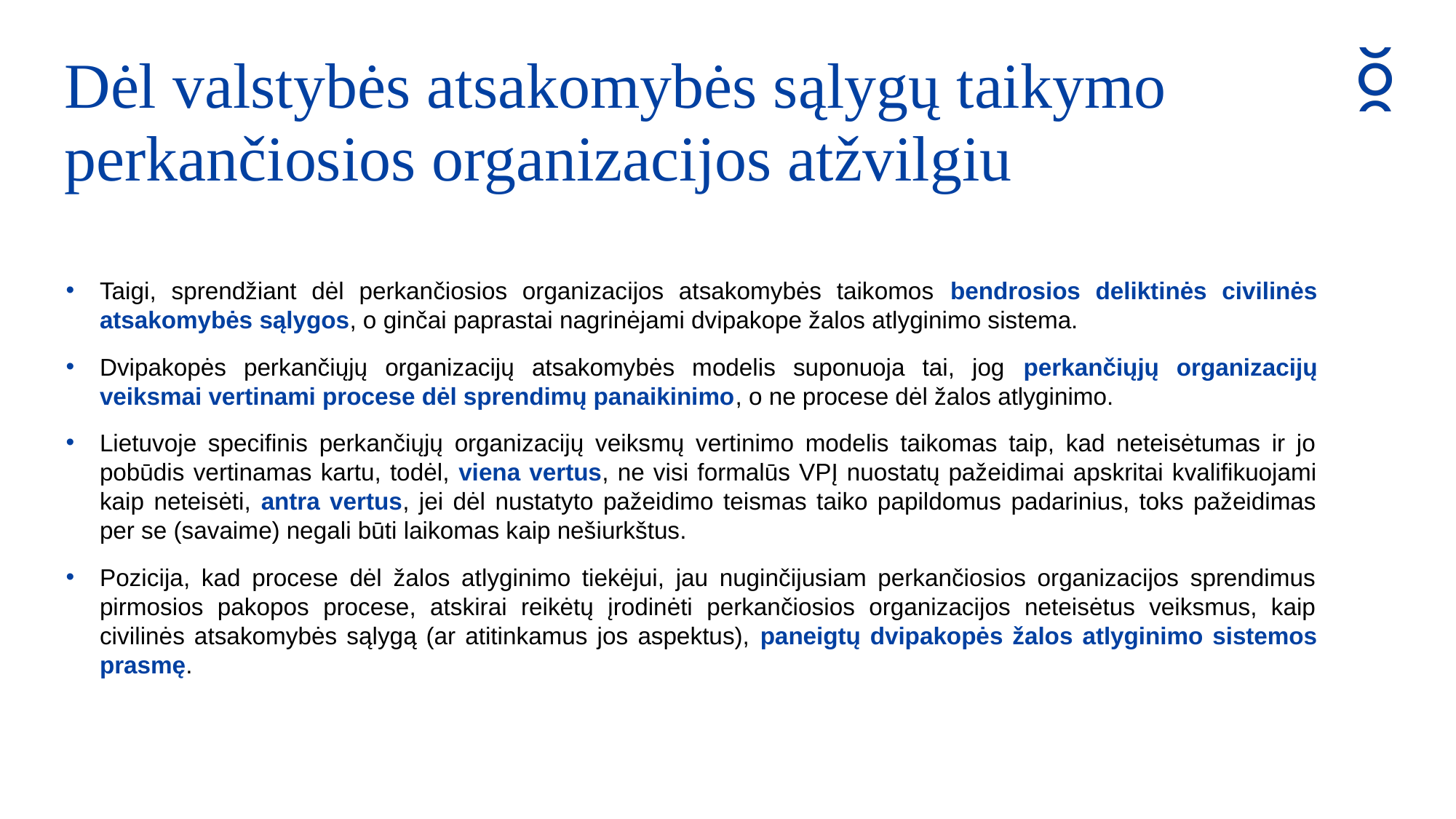

Dėl valstybės atsakomybės sąlygų taikymo perkančiosios organizacijos atžvilgiu
Taigi, sprendžiant dėl perkančiosios organizacijos atsakomybės taikomos bendrosios deliktinės civilinės atsakomybės sąlygos, o ginčai paprastai nagrinėjami dvipakope žalos atlyginimo sistema.
Dvipakopės perkančiųjų organizacijų atsakomybės modelis suponuoja tai, jog perkančiųjų organizacijų veiksmai vertinami procese dėl sprendimų panaikinimo, o ne procese dėl žalos atlyginimo.
Lietuvoje specifinis perkančiųjų organizacijų veiksmų vertinimo modelis taikomas taip, kad neteisėtumas ir jo pobūdis vertinamas kartu, todėl, viena vertus, ne visi formalūs VPĮ nuostatų pažeidimai apskritai kvalifikuojami kaip neteisėti, antra vertus, jei dėl nustatyto pažeidimo teismas taiko papildomus padarinius, toks pažeidimas per se (savaime) negali būti laikomas kaip nešiurkštus.
Pozicija, kad procese dėl žalos atlyginimo tiekėjui, jau nuginčijusiam perkančiosios organizacijos sprendimus pirmosios pakopos procese, atskirai reikėtų įrodinėti perkančiosios organizacijos neteisėtus veiksmus, kaip civilinės atsakomybės sąlygą (ar atitinkamus jos aspektus), paneigtų dvipakopės žalos atlyginimo sistemos prasmę.